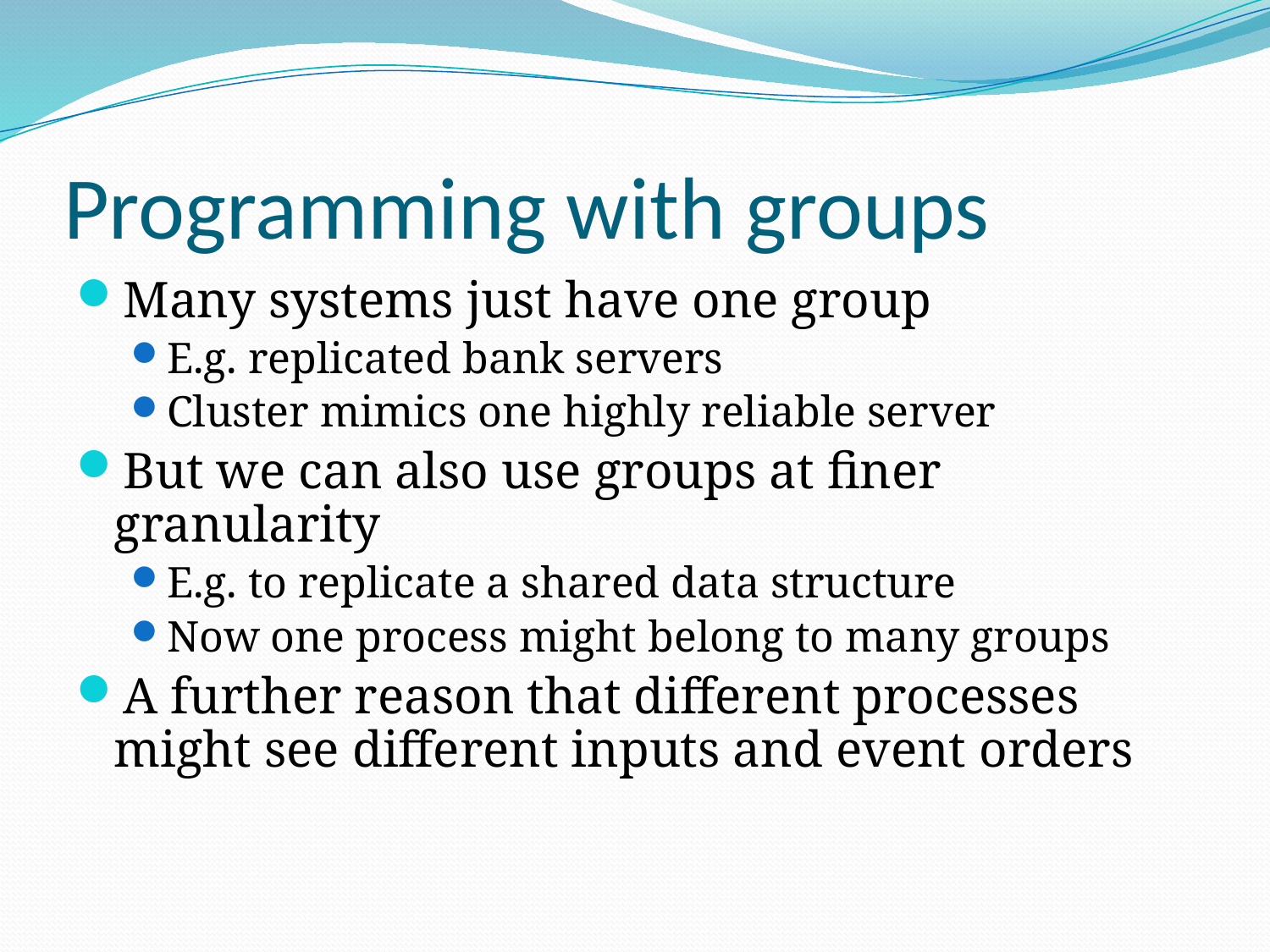

# Programming with groups
Many systems just have one group
E.g. replicated bank servers
Cluster mimics one highly reliable server
But we can also use groups at finer granularity
E.g. to replicate a shared data structure
Now one process might belong to many groups
A further reason that different processes might see different inputs and event orders